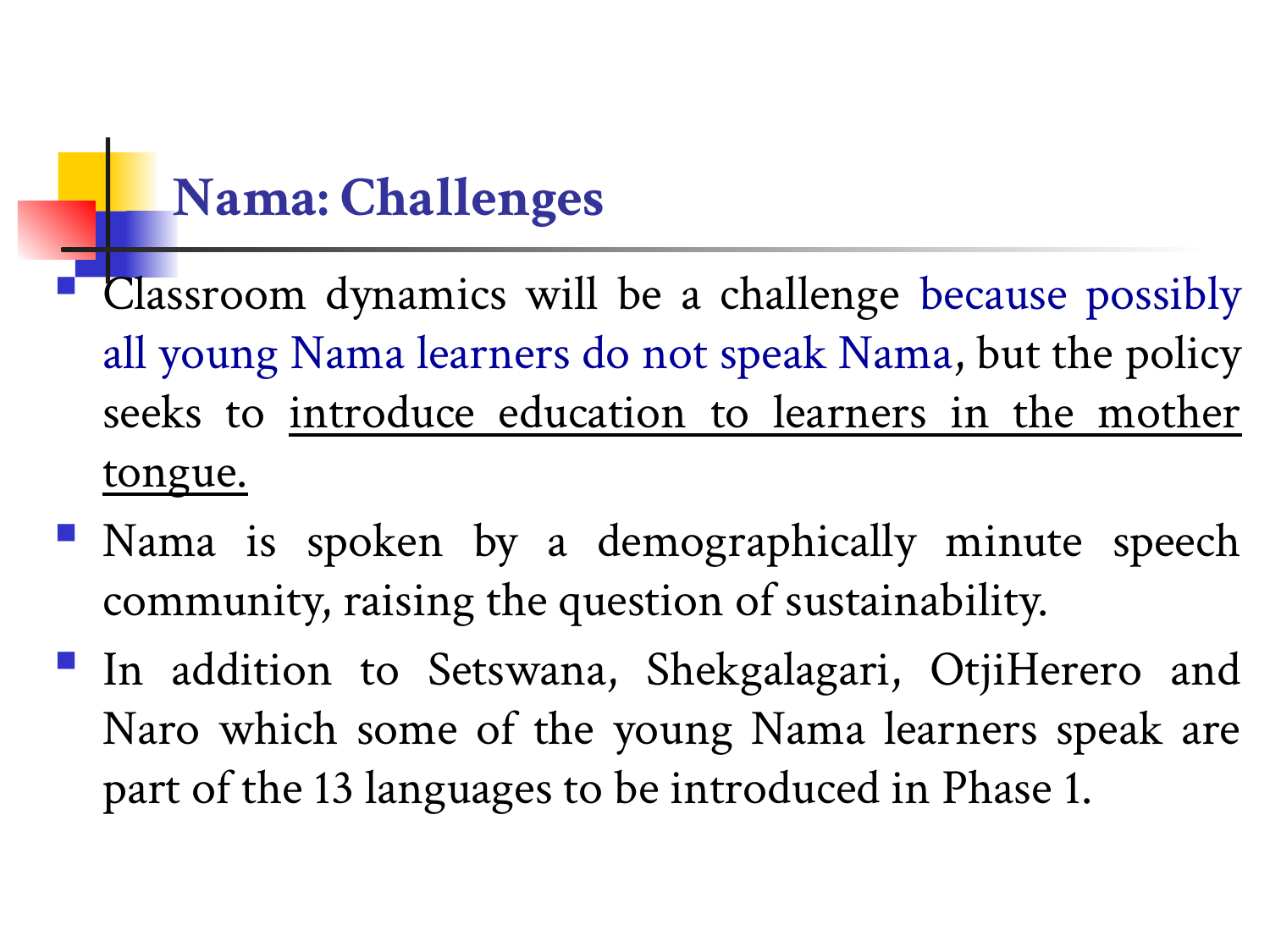

# Nama: Challenges
Classroom dynamics will be a challenge because possibly all young Nama learners do not speak Nama, but the policy seeks to introduce education to learners in the mother tongue.
Nama is spoken by a demographically minute speech community, raising the question of sustainability.
In addition to Setswana, Shekgalagari, OtjiHerero and Naro which some of the young Nama learners speak are part of the 13 languages to be introduced in Phase 1.